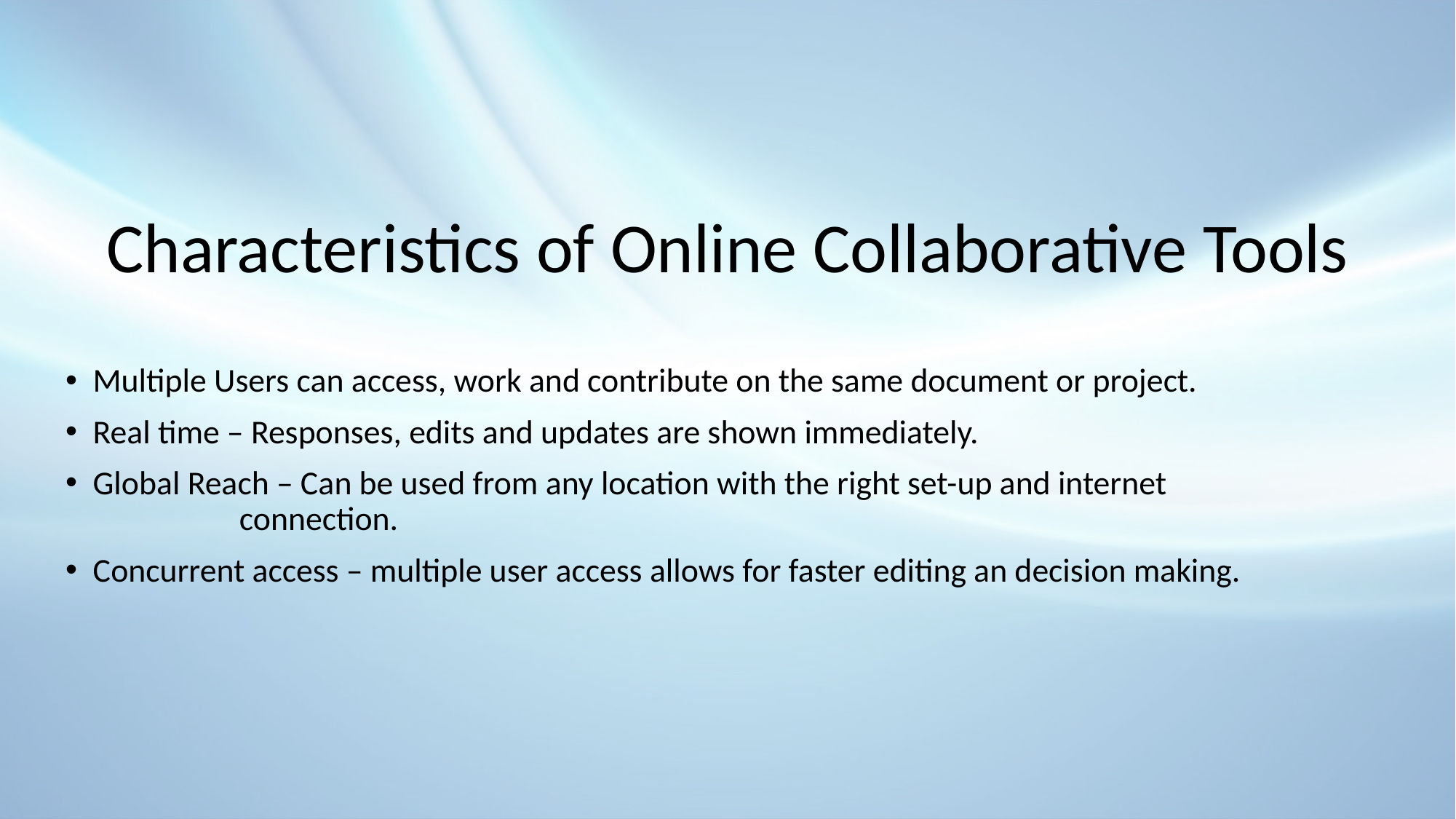

# Characteristics of Online Collaborative Tools
Multiple Users can access, work and contribute on the same document or project.
Real time – Responses, edits and updates are shown immediately.
Global Reach – Can be used from any location with the right set-up and internet 			     connection.
Concurrent access – multiple user access allows for faster editing an decision making.